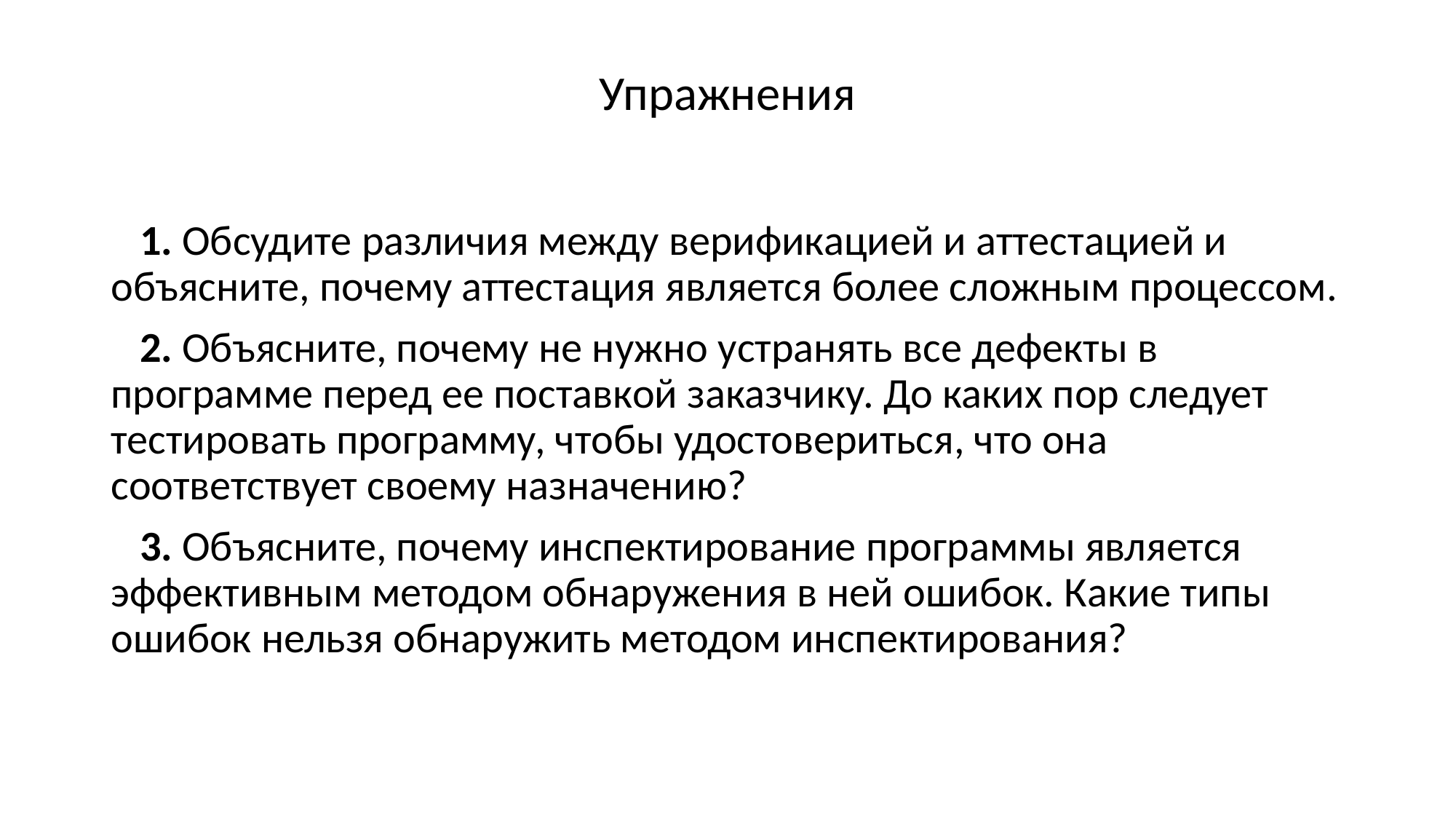

# Упражнения
   1. Обсудите различия между верификацией и аттестацией и объясните, почему аттестация является более сложным процессом.
   2. Объясните, почему не нужно устранять все дефекты в программе перед ее поставкой заказчику. До каких пор следует тестировать программу, чтобы удостовериться, что она соответствует своему назначению?
   3. Объясните, почему инспектирование программы является эффективным методом обнаружения в ней ошибок. Какие типы ошибок нельзя обнаружить методом инспектирования?